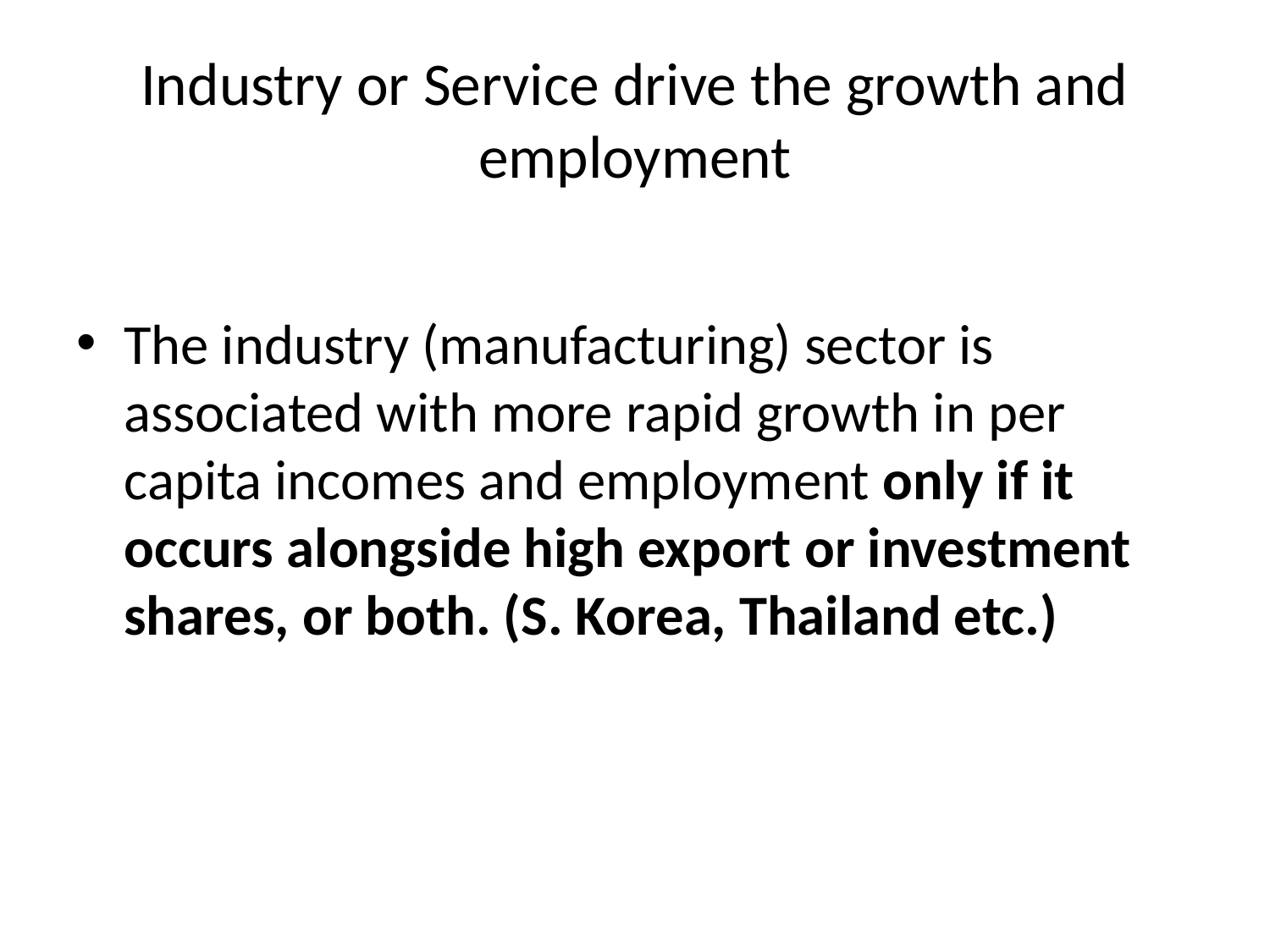

# Industry or Service drive the growth and employment

The industry (manufacturing) sector is associated with more rapid growth in per capita incomes and employment only if it occurs alongside high export or investment shares, or both. (S. Korea, Thailand etc.)